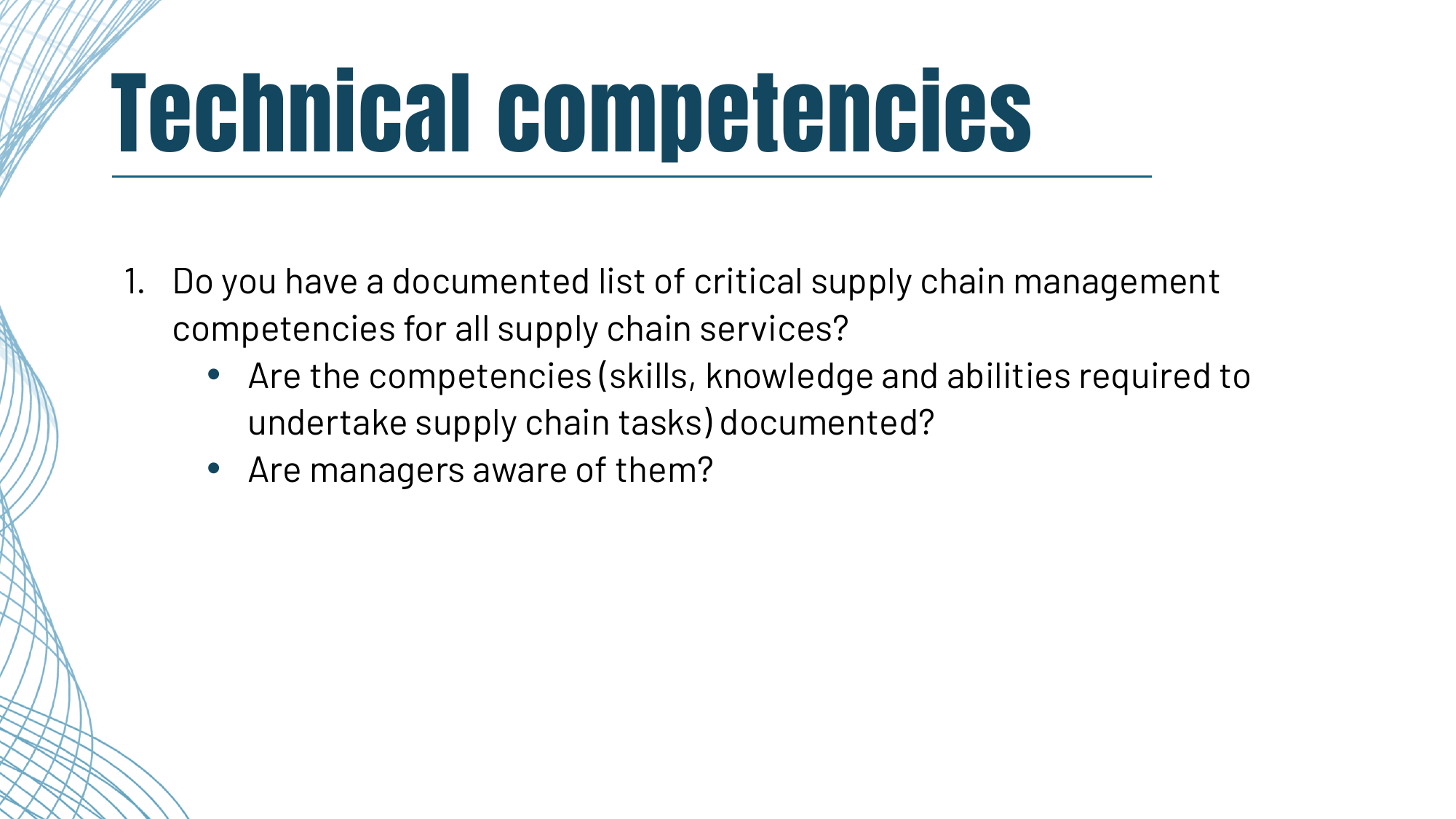

# Technical competencies
1.	Do you have a documented list of critical supply chain management competencies for all supply chain services?
Are the competencies (skills, knowledge and abilities required to undertake supply chain tasks) documented?
Are managers aware of them?